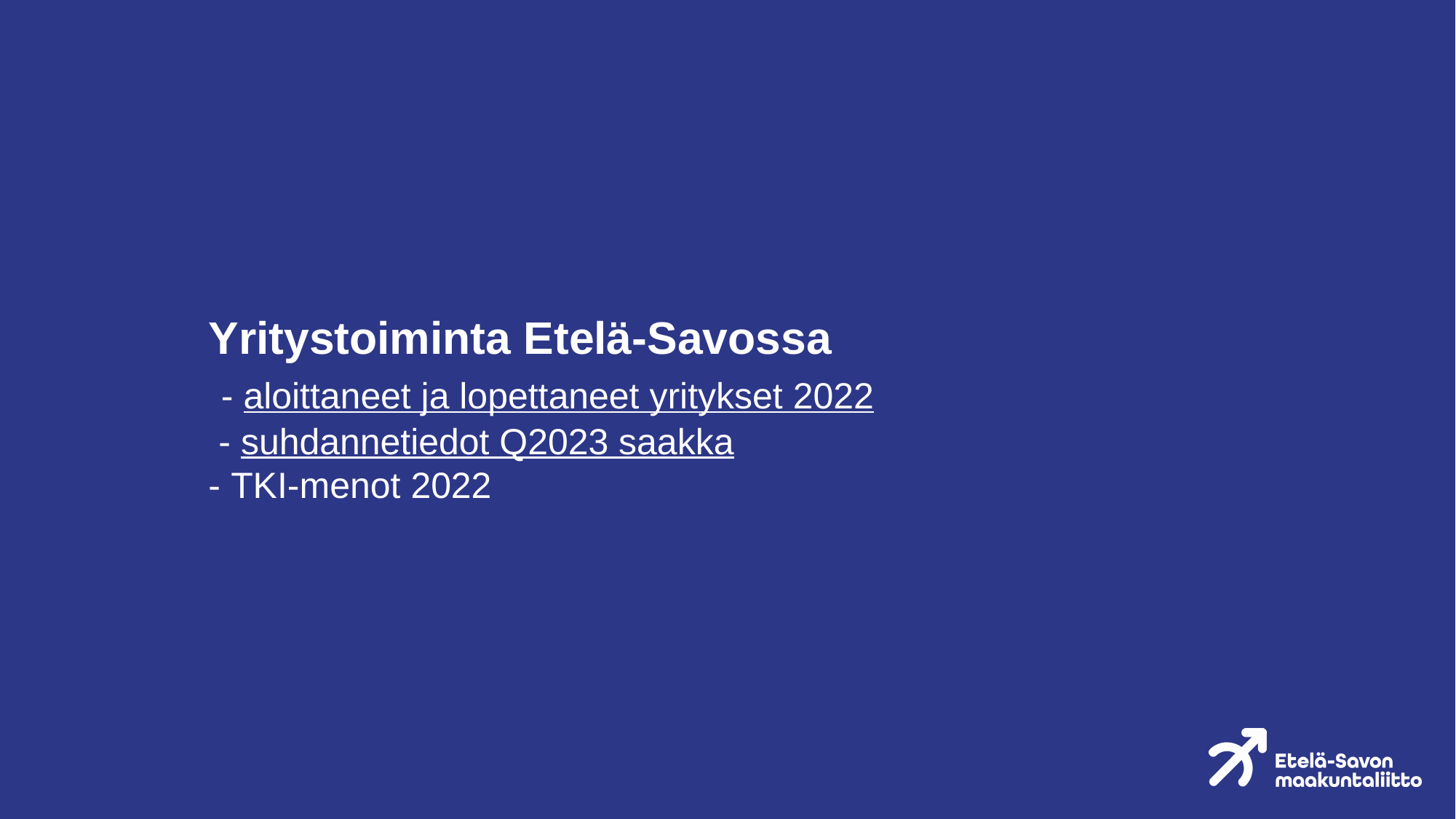

# Yritystoiminta Etelä-Savossa - aloittaneet ja lopettaneet yritykset 2022 - suhdannetiedot Q2023 saakka - TKI-menot 2022